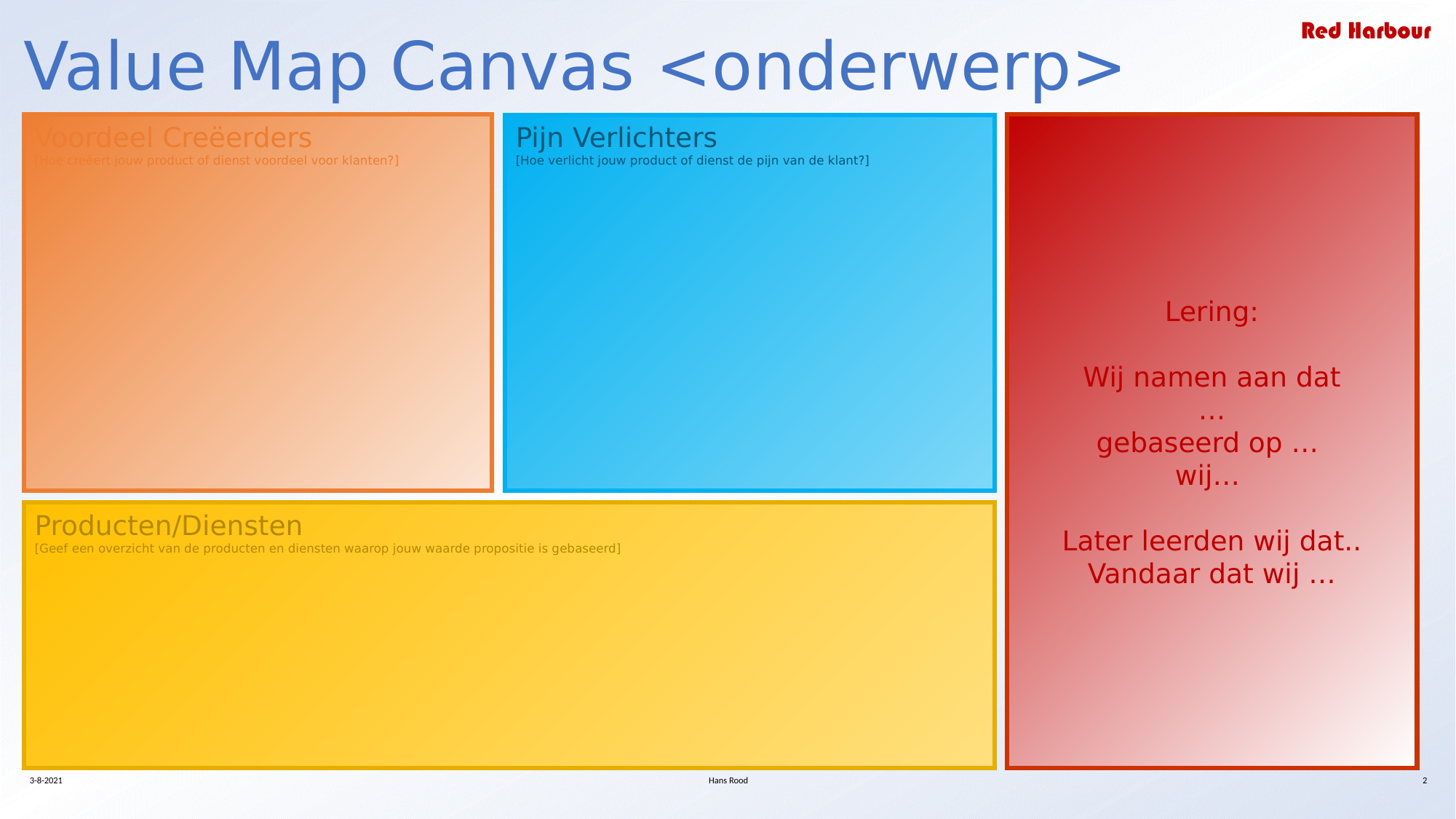

# Value Map Canvas <onderwerp>
Voordeel Creëerders
[Hoe creëert jouw product of dienst voordeel voor klanten?]

Lering:

Wij namen aan dat
…
gebaseerd op …
wij…

Later leerden wij dat..
Vandaar dat wij …
Pijn Verlichters
[Hoe verlicht jouw product of dienst de pijn van de klant?]

Producten/Diensten
[Geef een overzicht van de producten en diensten waarop jouw waarde propositie is gebaseerd]

Hans Rood
2
3-8-2021